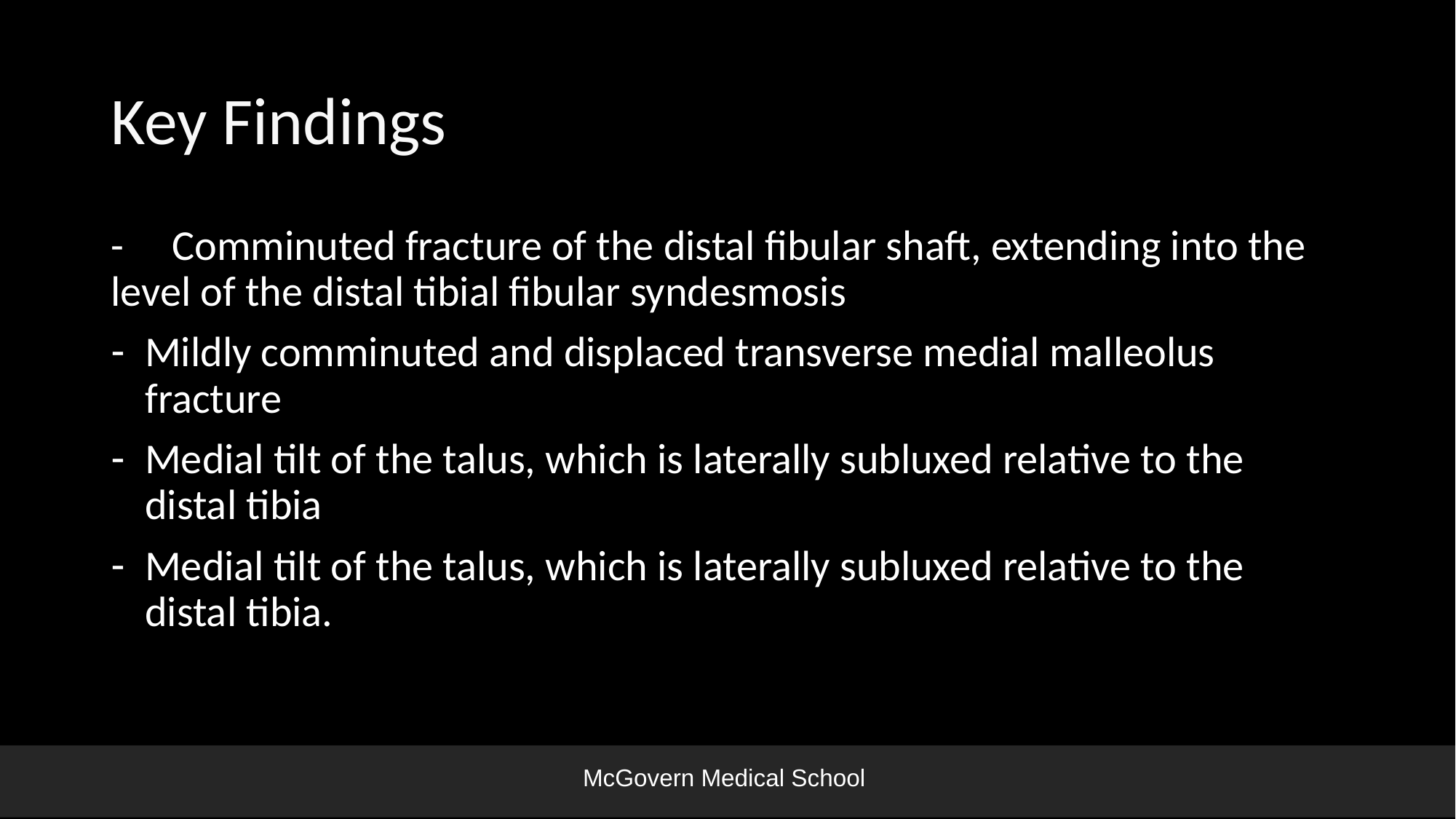

# Key Findings
-     Comminuted fracture of the distal fibular shaft, extending into the level of the distal tibial fibular syndesmosis
Mildly comminuted and displaced transverse medial malleolus fracture
Medial tilt of the talus, which is laterally subluxed relative to the distal tibia
Medial tilt of the talus, which is laterally subluxed relative to the distal tibia.